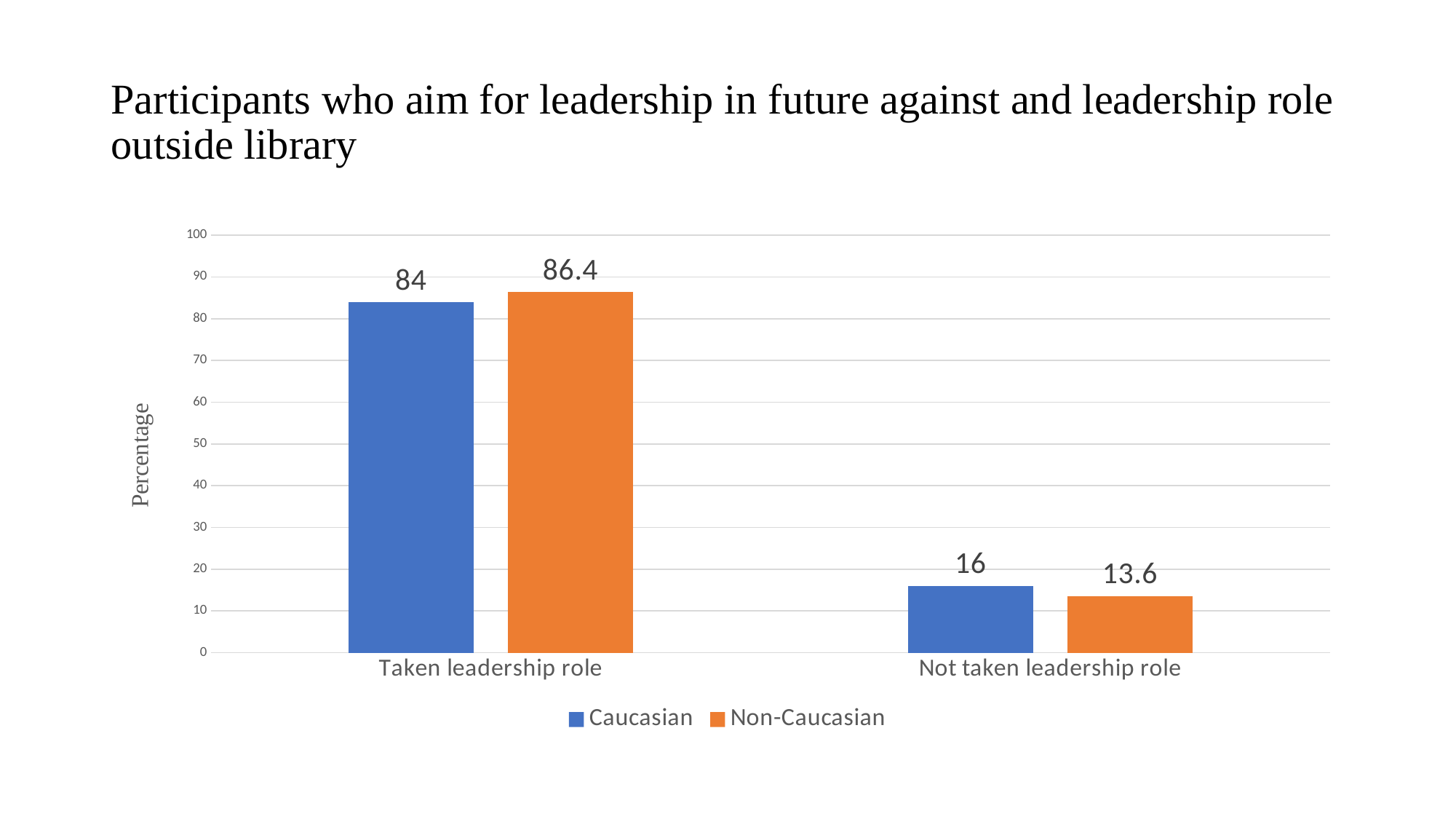

# Participants who aim for leadership in future against and leadership role outside library

### Chart

| Category | Caucasian | Non-Caucasian |
|---|---|---|
| Taken leadership role | 84.0 | 86.4 |
| Not taken leadership role | 16.0 | 13.6 |